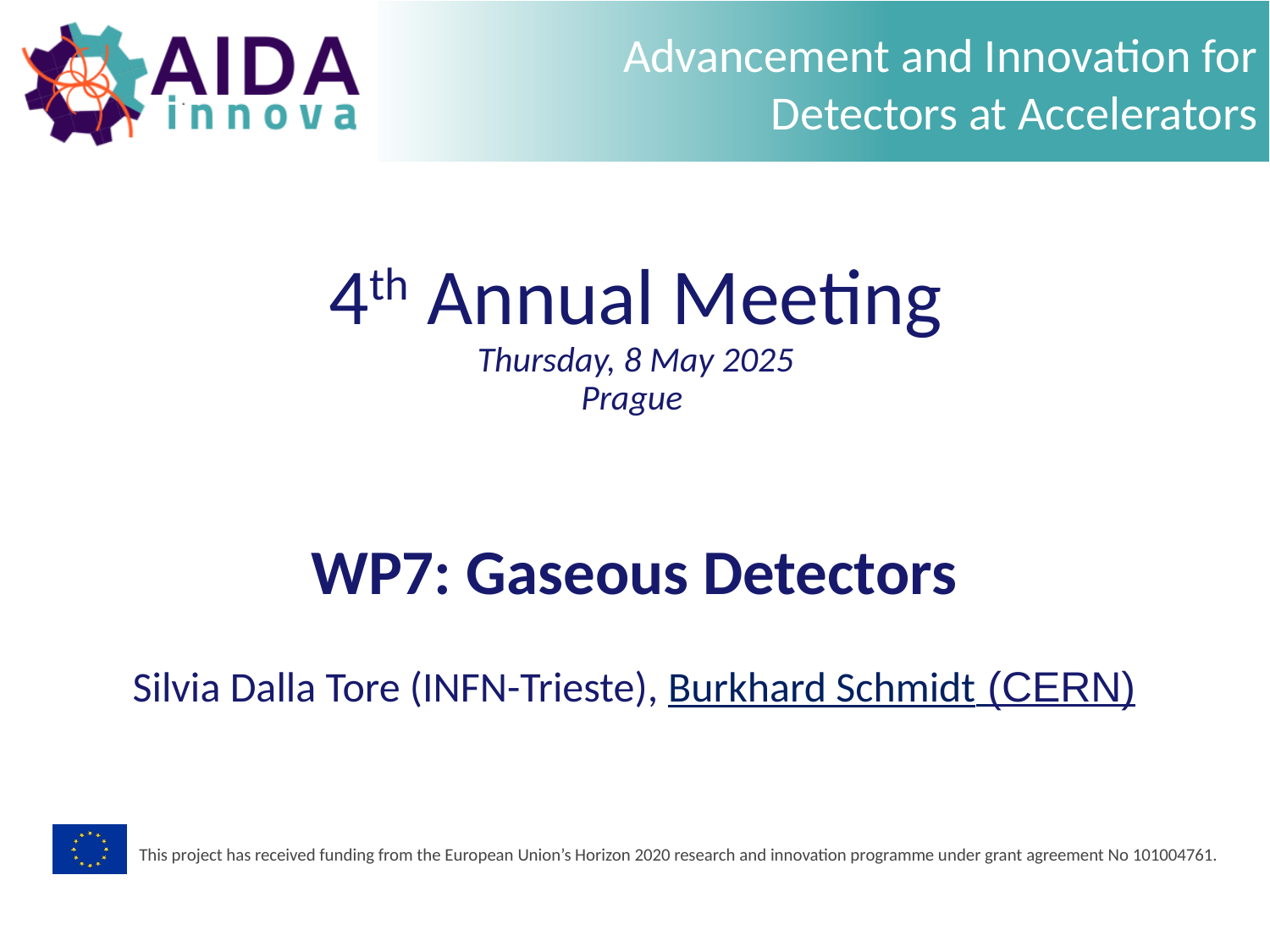

# 4th Annual Meeting Thursday, 8 May 2025 Prague
WP7: Gaseous Detectors

Silvia Dalla Tore (INFN-Trieste), Burkhard Schmidt (CERN)